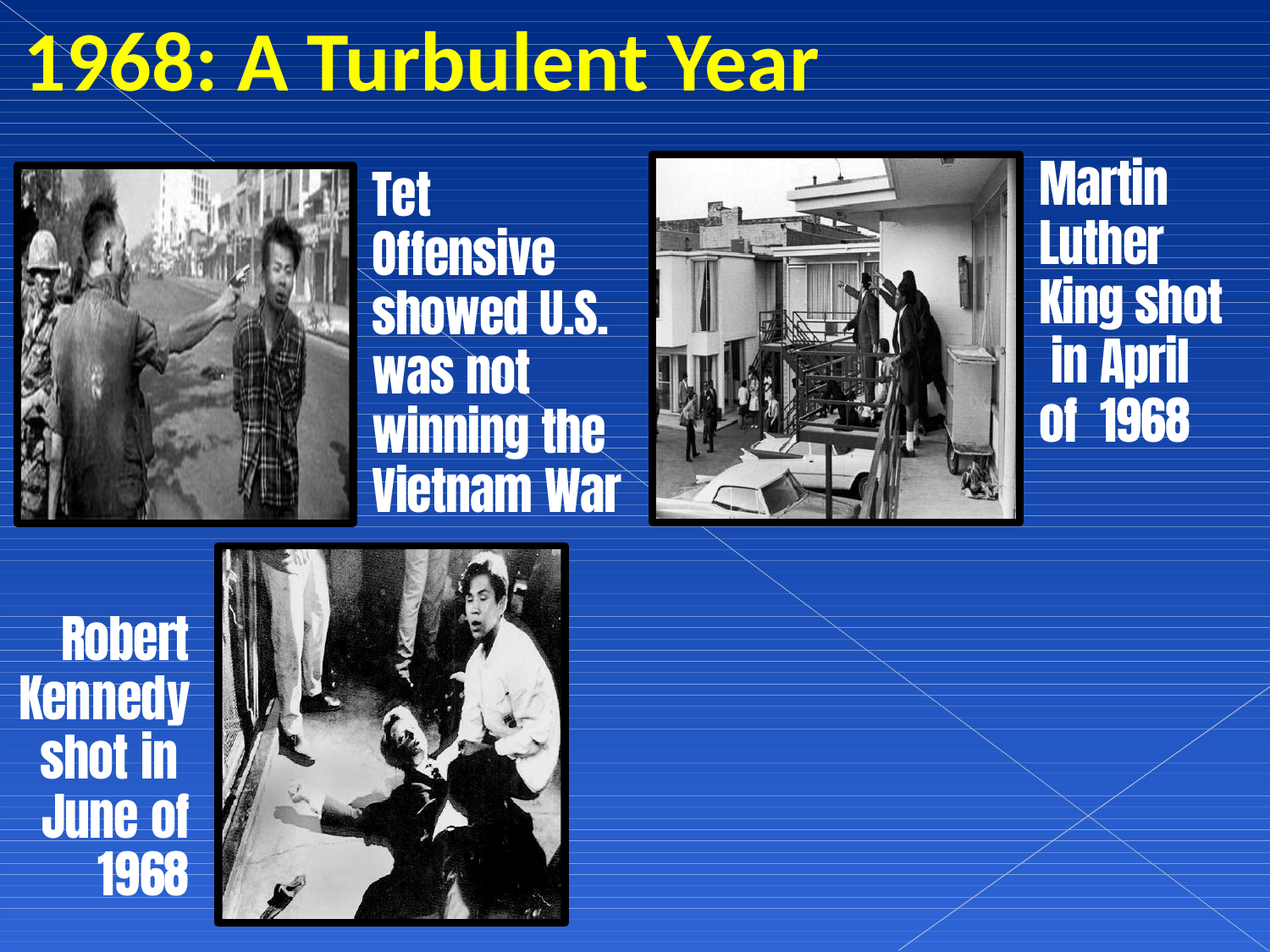

1968: A Turbulent Year
# Martin  Luther  King shot  in April of  1968

Tet  Offensive  showed U.S.  was not  winning the  Vietnam War

Robert Kennedy  shot in  June of
1968